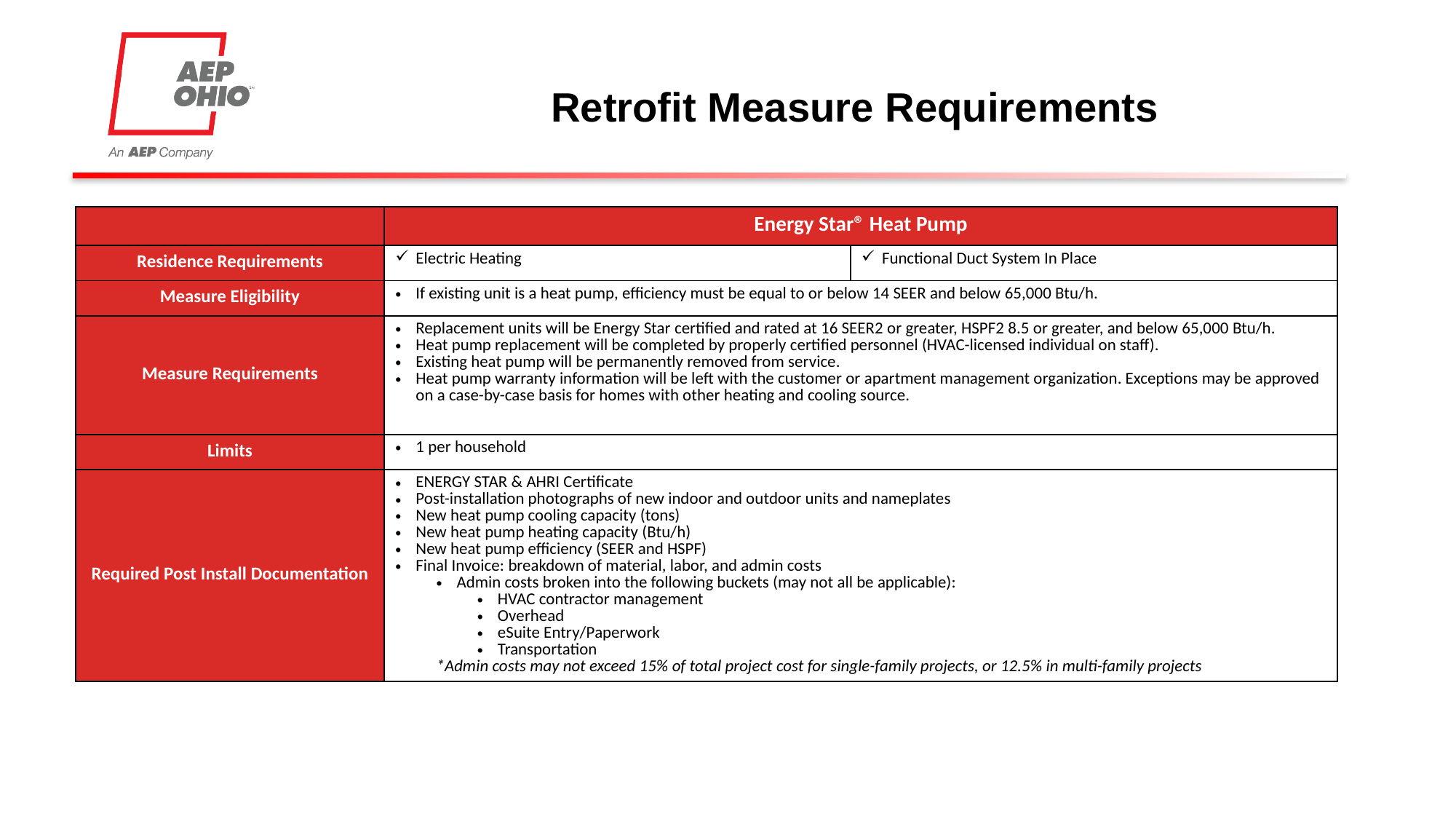

# Retrofit Measure Requirements
|  | Energy Star® Heat Pump |  |
| --- | --- | --- |
| Residence Requirements | Electric Heating | Functional Duct System In Place |
| Measure Eligibility | If existing unit is a heat pump, efficiency must be equal to or below 14 SEER and below 65,000 Btu/h. |  |
| Measure Requirements | Replacement units will be Energy Star certified and rated at 16 SEER2 or greater, HSPF2 8.5 or greater, and below 65,000 Btu/h. Heat pump replacement will be completed by properly certified personnel (HVAC-licensed individual on staff). Existing heat pump will be permanently removed from service. Heat pump warranty information will be left with the customer or apartment management organization. Exceptions may be approved on a case-by-case basis for homes with other heating and cooling source. |  |
| Limits | 1 per household |  |
| Required Post Install Documentation | ENERGY STAR & AHRI Certificate Post-installation photographs of new indoor and outdoor units and nameplates New heat pump cooling capacity (tons) New heat pump heating capacity (Btu/h) New heat pump efficiency (SEER and HSPF) Final Invoice: breakdown of material, labor, and admin costs Admin costs broken into the following buckets (may not all be applicable): HVAC contractor management Overhead eSuite Entry/Paperwork Transportation \*Admin costs may not exceed 15% of total project cost for single-family projects, or 12.5% in multi-family projects |  |